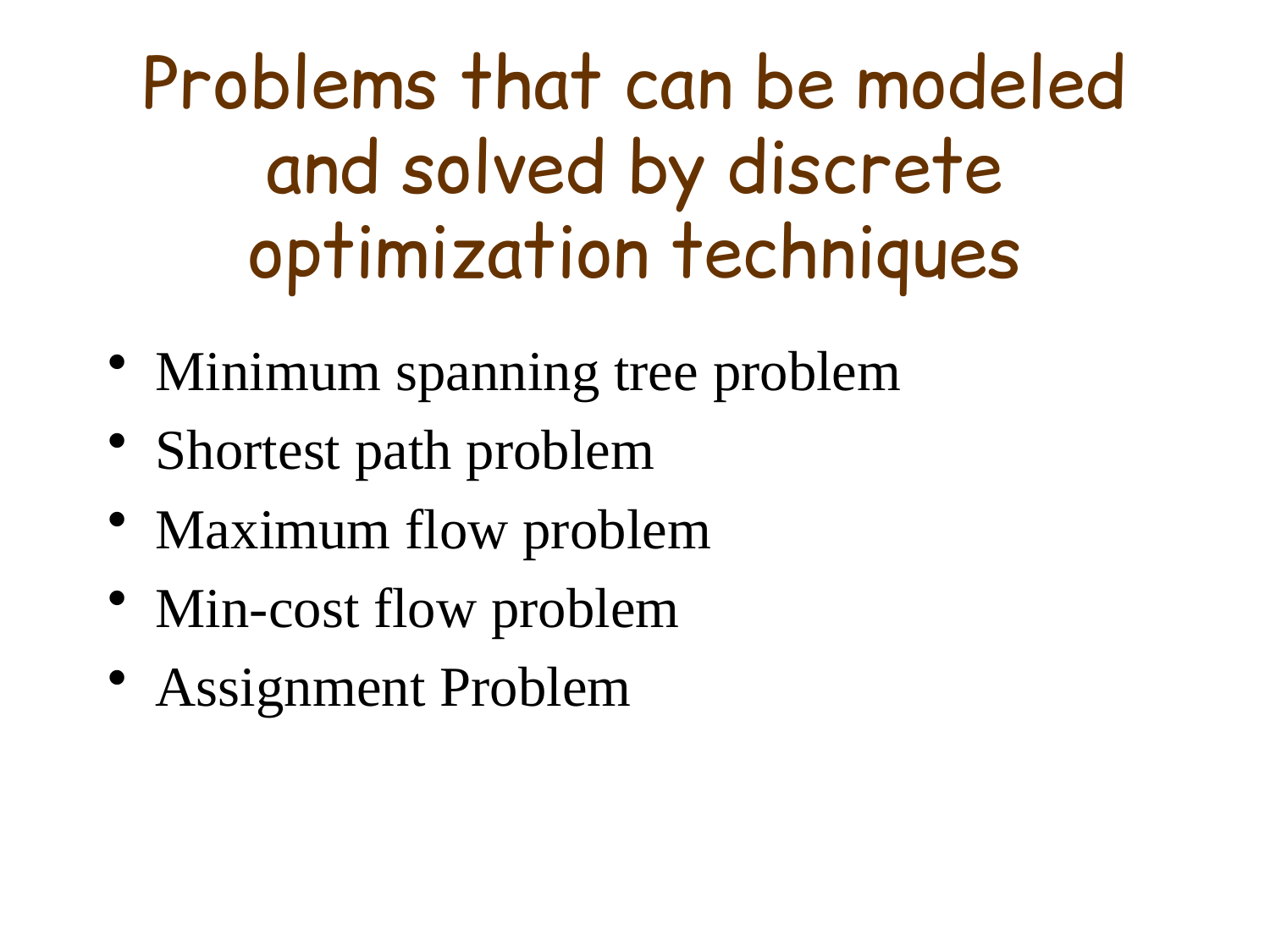

# Problems that can be modeled and solved by discrete optimization techniques
Minimum spanning tree problem
Shortest path problem
Maximum flow problem
Min-cost flow problem
Assignment Problem